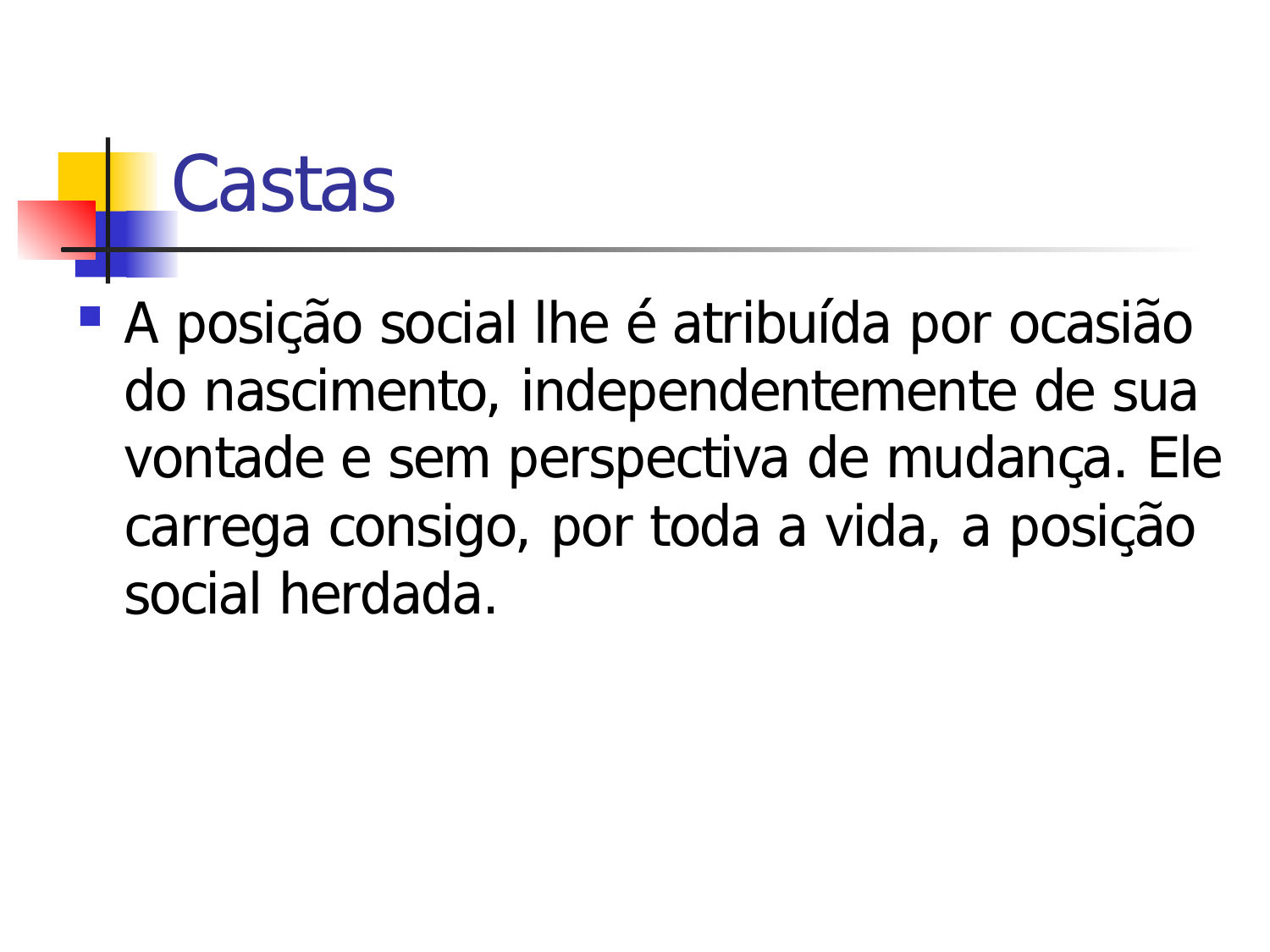

# Castas
A posição social lhe é atribuída por ocasião do nascimento, independentemente de sua vontade e sem perspectiva de mudança. Ele carrega consigo, por toda a vida, a posição social herdada.